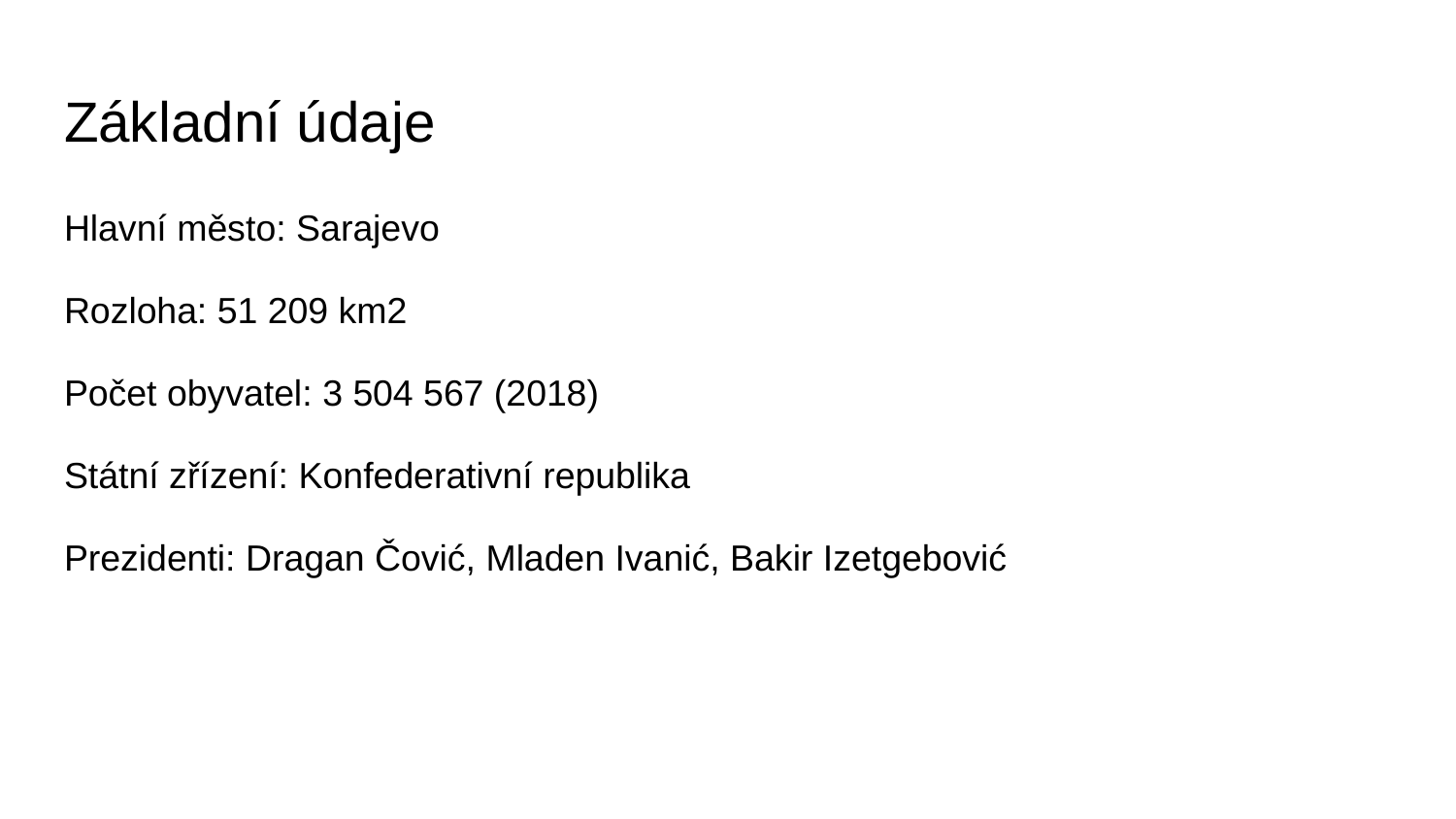

# Základní údaje
Hlavní město: Sarajevo
Rozloha: 51 209 km2
Počet obyvatel: 3 504 567 (2018)
Státní zřízení: Konfederativní republika
Prezidenti: Dragan Čović, Mladen Ivanić, Bakir Izetgebović